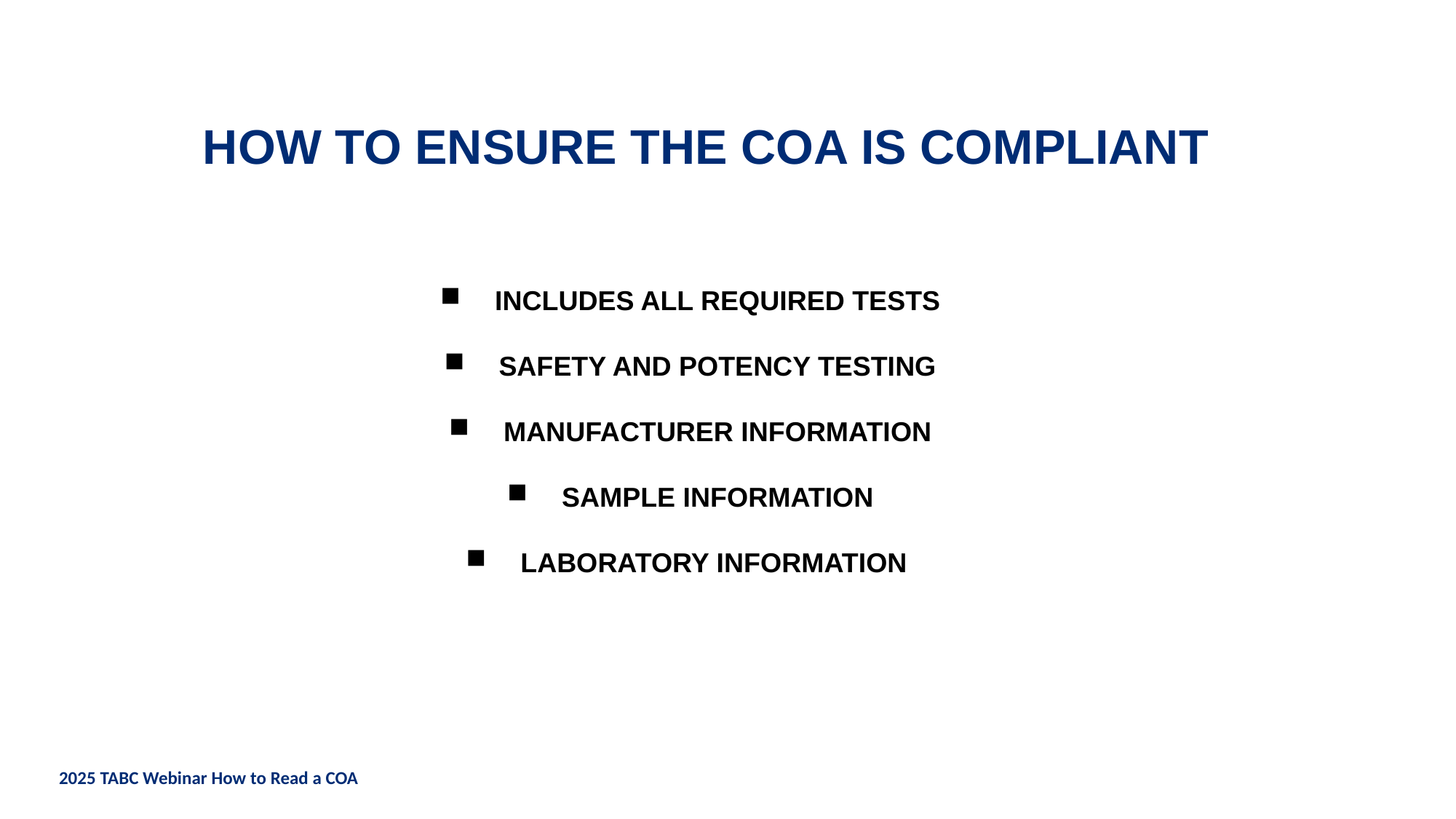

HOW TO ENSURE THE COA IS COMPLIANT

INCLUDES ALL REQUIRED TESTS

SAFETY AND POTENCY TESTING

MANUFACTURER INFORMATION

SAMPLE INFORMATION

LABORATORY INFORMATION
2025 TABC Webinar How to Read a COA